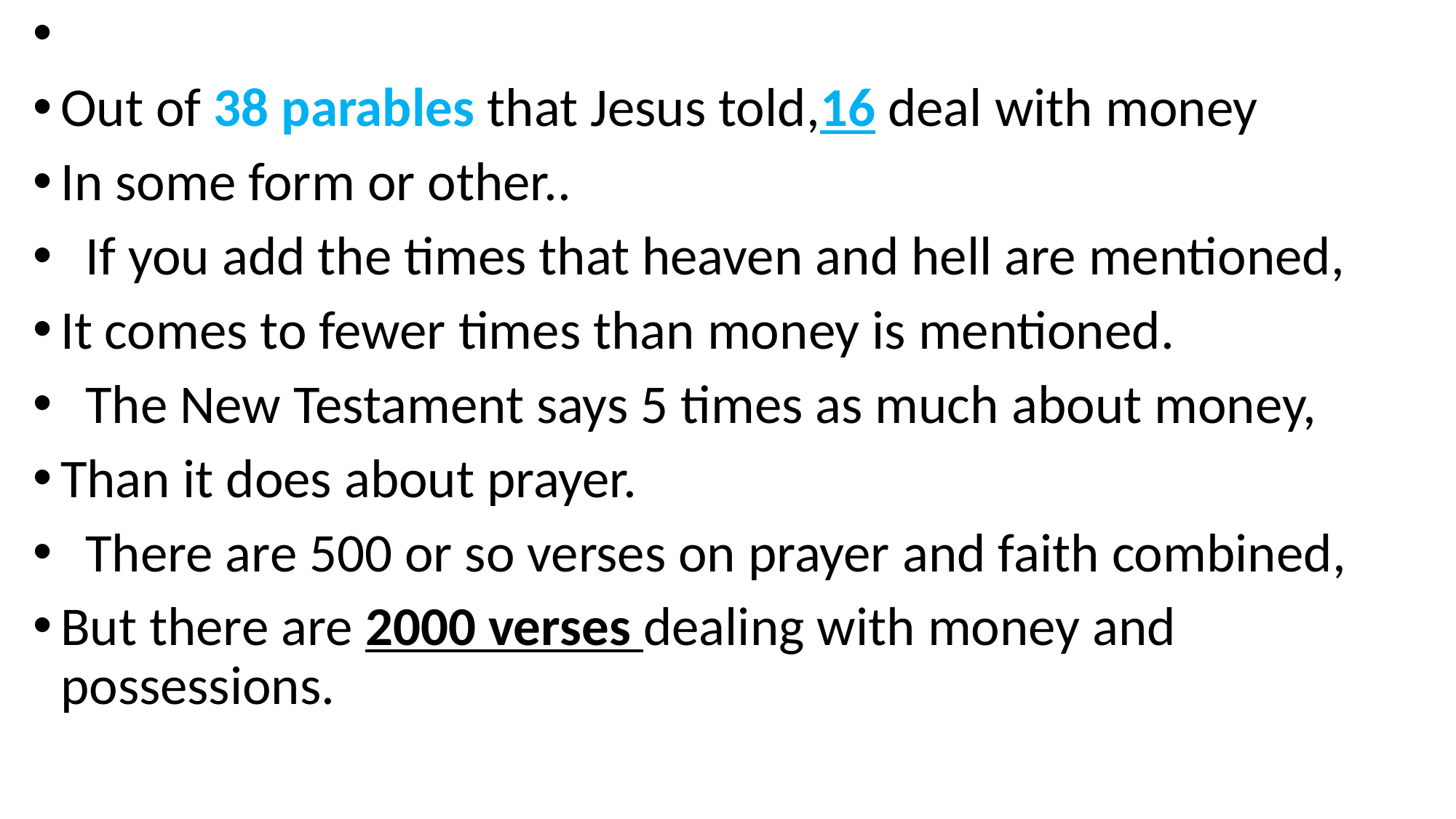

Out of 38 parables that Jesus told,16 deal with money
In some form or other..
  If you add the times that heaven and hell are mentioned,
It comes to fewer times than money is mentioned.
  The New Testament says 5 times as much about money,
Than it does about prayer.
  There are 500 or so verses on prayer and faith combined,
But there are 2000 verses dealing with money and possessions.